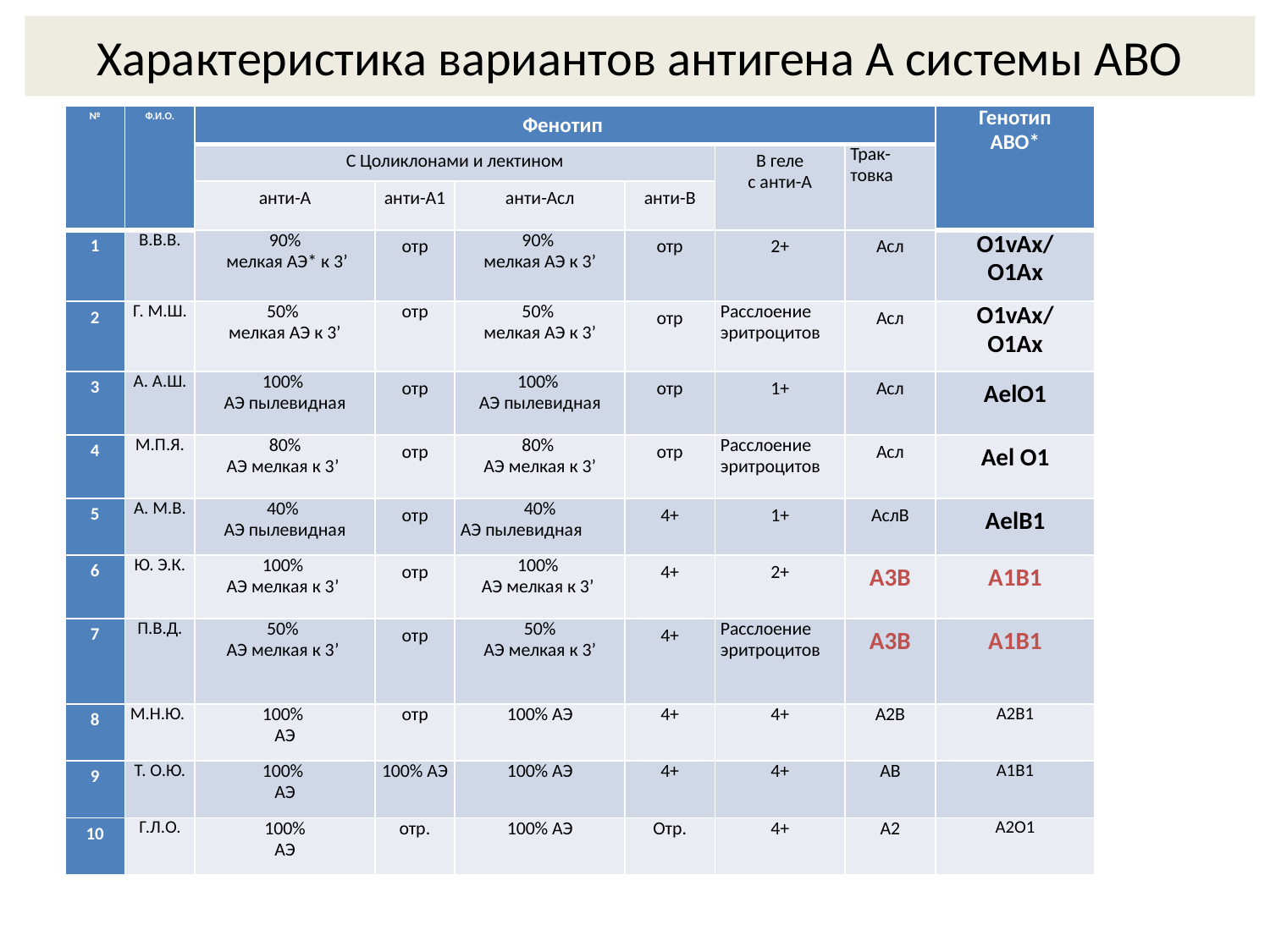

# Характеристика вариантов антигена А системы АВО
| № | Ф.И.О. | Фенотип |  |  |  |  |  | Генотип АВО\* |
| --- | --- | --- | --- | --- | --- | --- | --- | --- |
|  |  | С Цоликлонами и лектином |  |  |  | В геле с анти-А | Трак-товка |  |
|  |  | анти-А | анти-А1 | анти-Асл | анти-В |  |  |  |
| 1 | В.В.В. | 90% мелкая АЭ\* к 3’ | отр | 90% мелкая АЭ к 3’ | отр | 2+ | Асл | O1vAx/ O1Ax |
| 2 | Г. М.Ш. | 50% мелкая АЭ к 3’ | отр | 50% мелкая АЭ к 3’ | отр | Расслоение эритроцитов | Асл | O1vAx/ O1Ax |
| 3 | А. А.Ш. | 100% АЭ пылевидная | отр | 100% АЭ пылевидная | отр | 1+ | Асл | АelO1 |
| 4 | М.П.Я. | 80% АЭ мелкая к 3’ | отр | 80% АЭ мелкая к 3’ | отр | Расслоение эритроцитов | Асл | Аel O1 |
| 5 | А. М.В. | 40% АЭ пылевидная | отр | 40% АЭ пылевидная | 4+ | 1+ | АслB | АelB1 |
| 6 | Ю. Э.К. | 100% АЭ мелкая к 3’ | отр | 100% АЭ мелкая к 3’ | 4+ | 2+ | А3В | А1В1 |
| 7 | П.В.Д. | 50% АЭ мелкая к 3’ | отр | 50% АЭ мелкая к 3’ | 4+ | Расслоение эритроцитов | А3В | А1В1 |
| 8 | М.Н.Ю. | 100% АЭ | отр | 100% АЭ | 4+ | 4+ | А2В | А2В1 |
| 9 | Т. О.Ю. | 100% АЭ | 100% АЭ | 100% АЭ | 4+ | 4+ | АВ | А1В1 |
| 10 | Г.Л.О. | 100% АЭ | отр. | 100% АЭ | Отр. | 4+ | А2 | А2О1 |